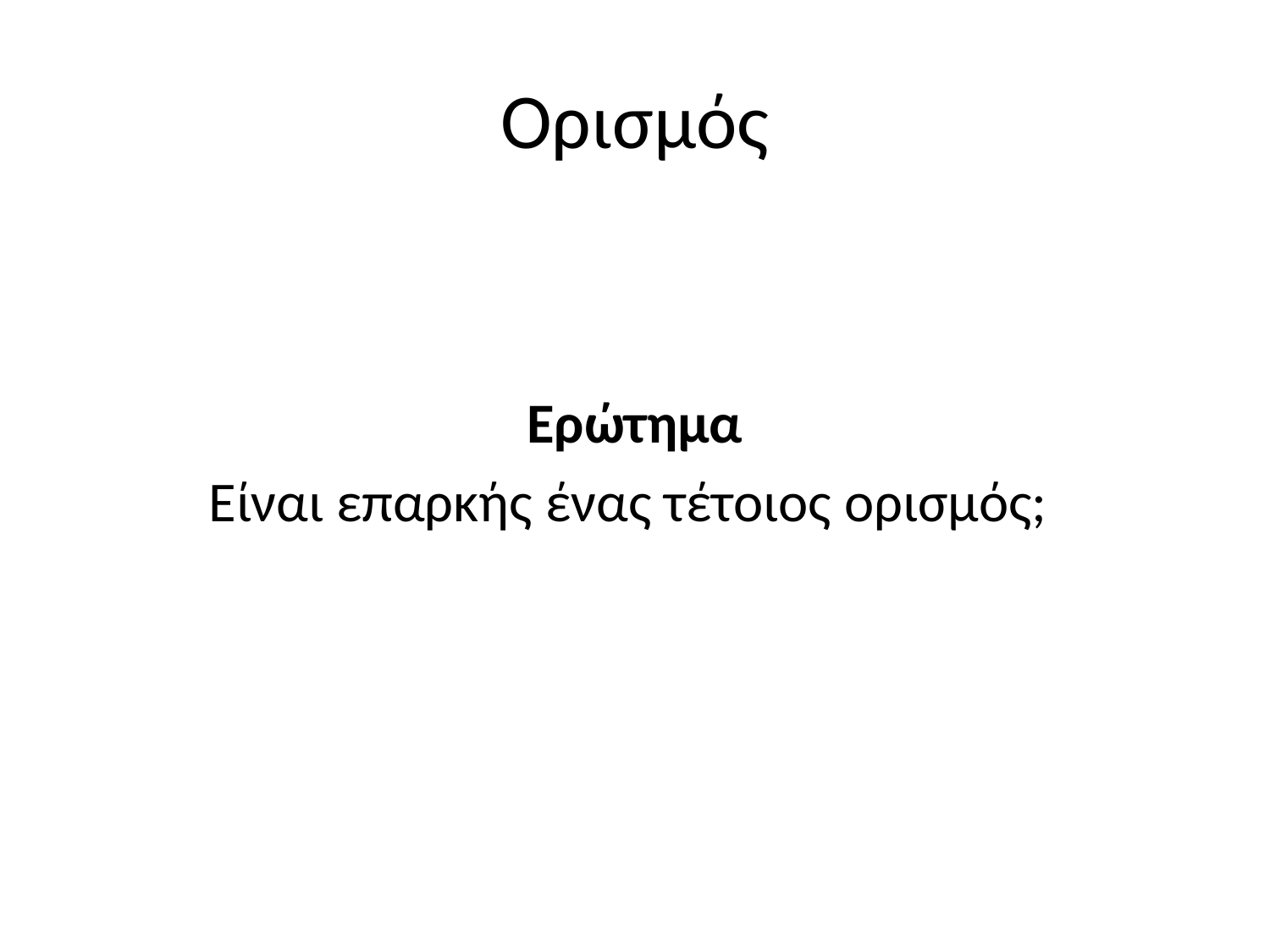

# Ορισμός

Ερώτημα
Είναι επαρκής ένας τέτοιος ορισμός;